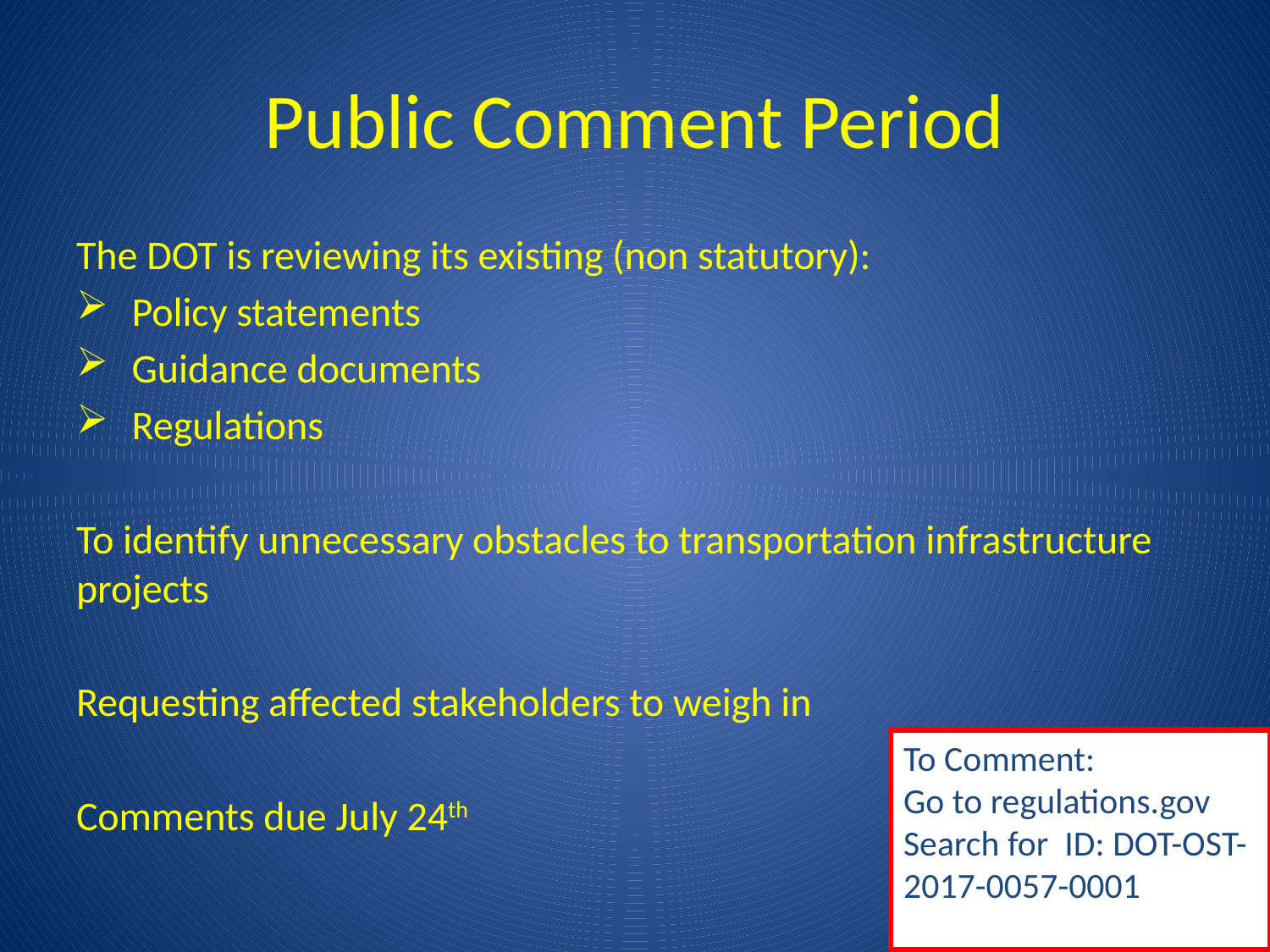

# Public Comment Period
The DOT is reviewing its existing (non statutory):
Policy statements
Guidance documents
Regulations

To identify unnecessary obstacles to transportation infrastructure projects

Requesting affected stakeholders to weigh in

Comments due July 24th

To Comment:
Go to regulations.gov
Search for  ID: DOT-OST-2017-0057-0001